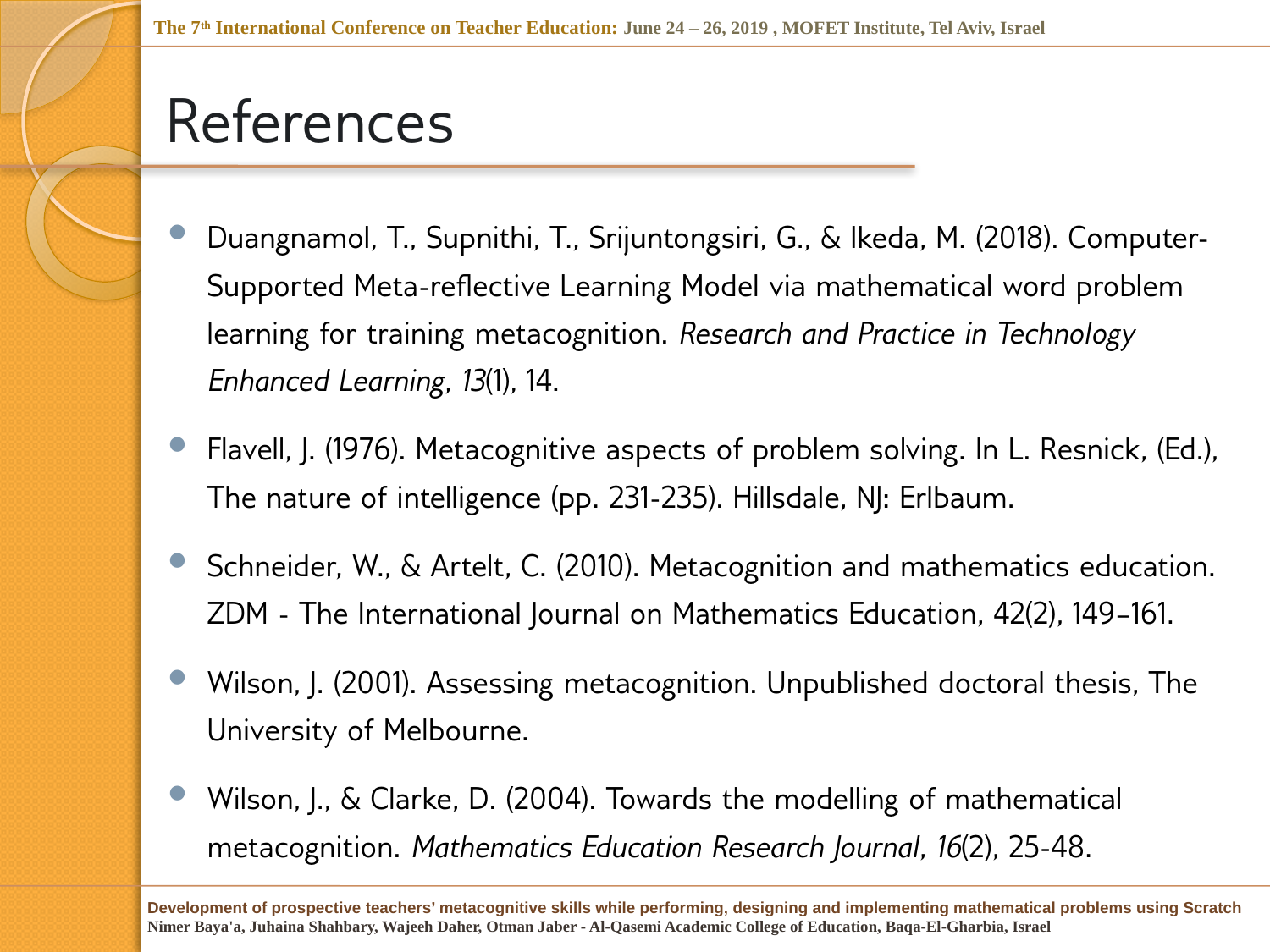

# References
Duangnamol, T., Supnithi, T., Srijuntongsiri, G., & Ikeda, M. (2018). Computer-Supported Meta-reflective Learning Model via mathematical word problem learning for training metacognition. Research and Practice in Technology Enhanced Learning, 13(1), 14.
Flavell, J. (1976). Metacognitive aspects of problem solving. In L. Resnick, (Ed.), The nature of intelligence (pp. 231-235). Hillsdale, NJ: Erlbaum.
Schneider, W., & Artelt, C. (2010). Metacognition and mathematics education. ZDM - The International Journal on Mathematics Education, 42(2), 149–161.
Wilson, J. (2001). Assessing metacognition. Unpublished doctoral thesis, The University of Melbourne.
Wilson, J., & Clarke, D. (2004). Towards the modelling of mathematical metacognition. Mathematics Education Research Journal, 16(2), 25-48.